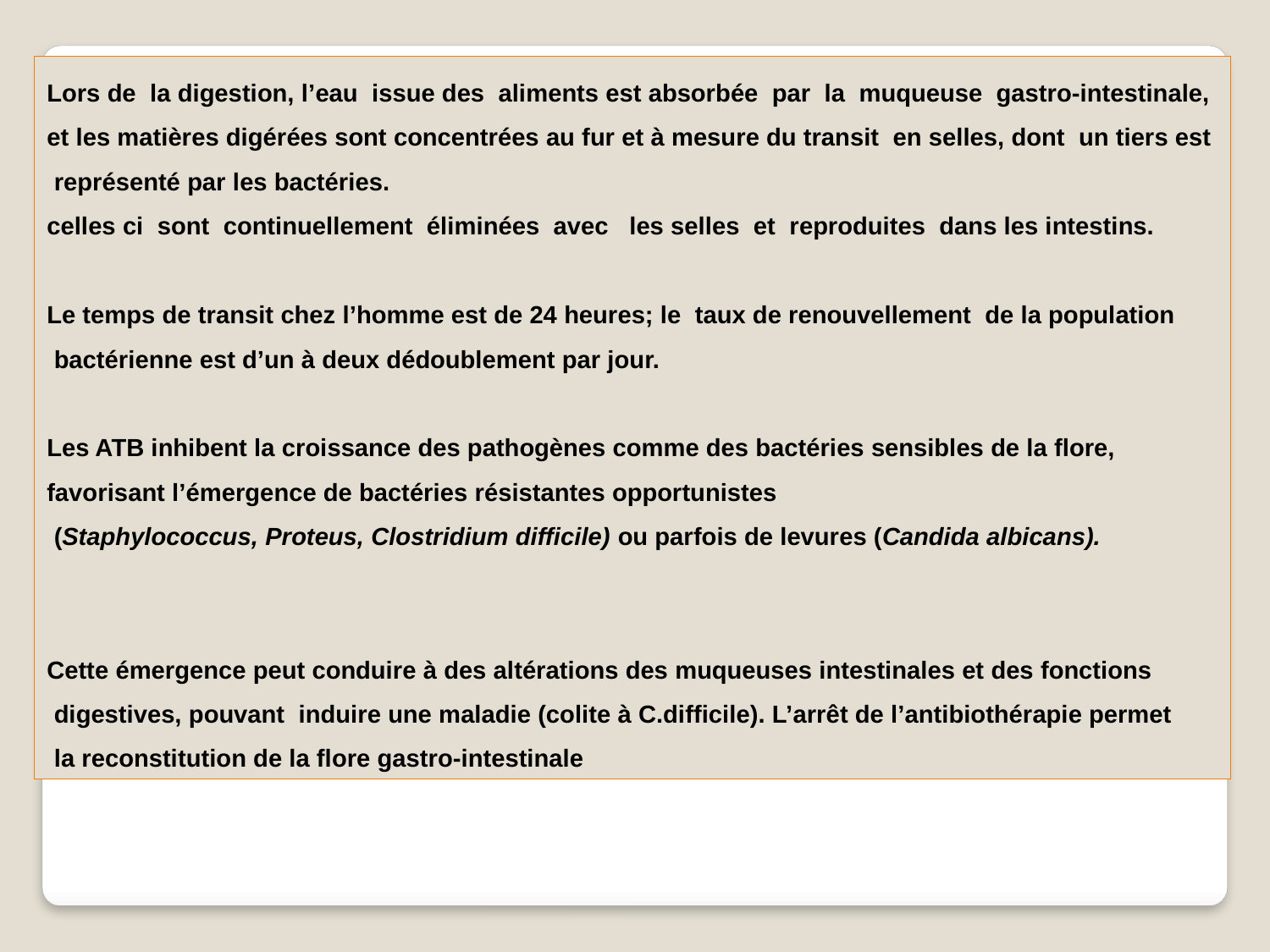

Lors de  la digestion, l’eau  issue des  aliments est absorbée  par  la  muqueuse  gastro-intestinale,
et les matières digérées sont concentrées au fur et à mesure du transit  en selles, dont  un tiers est
 représenté par les bactéries.
celles ci  sont  continuellement  éliminées  avec   les selles  et  reproduites  dans les intestins.

Le temps de transit chez l’homme est de 24 heures; le  taux de renouvellement  de la population
 bactérienne est d’un à deux dédoublement par jour.

Les ATB inhibent la croissance des pathogènes comme des bactéries sensibles de la flore,
favorisant l’émergence de bactéries résistantes opportunistes
 (Staphylococcus, Proteus, Clostridium difficile) ou parfois de levures (Candida albicans).

Cette émergence peut conduire à des altérations des muqueuses intestinales et des fonctions
 digestives, pouvant  induire une maladie (colite à C.difficile). L’arrêt de l’antibiothérapie permet
 la reconstitution de la flore gastro-intestinale